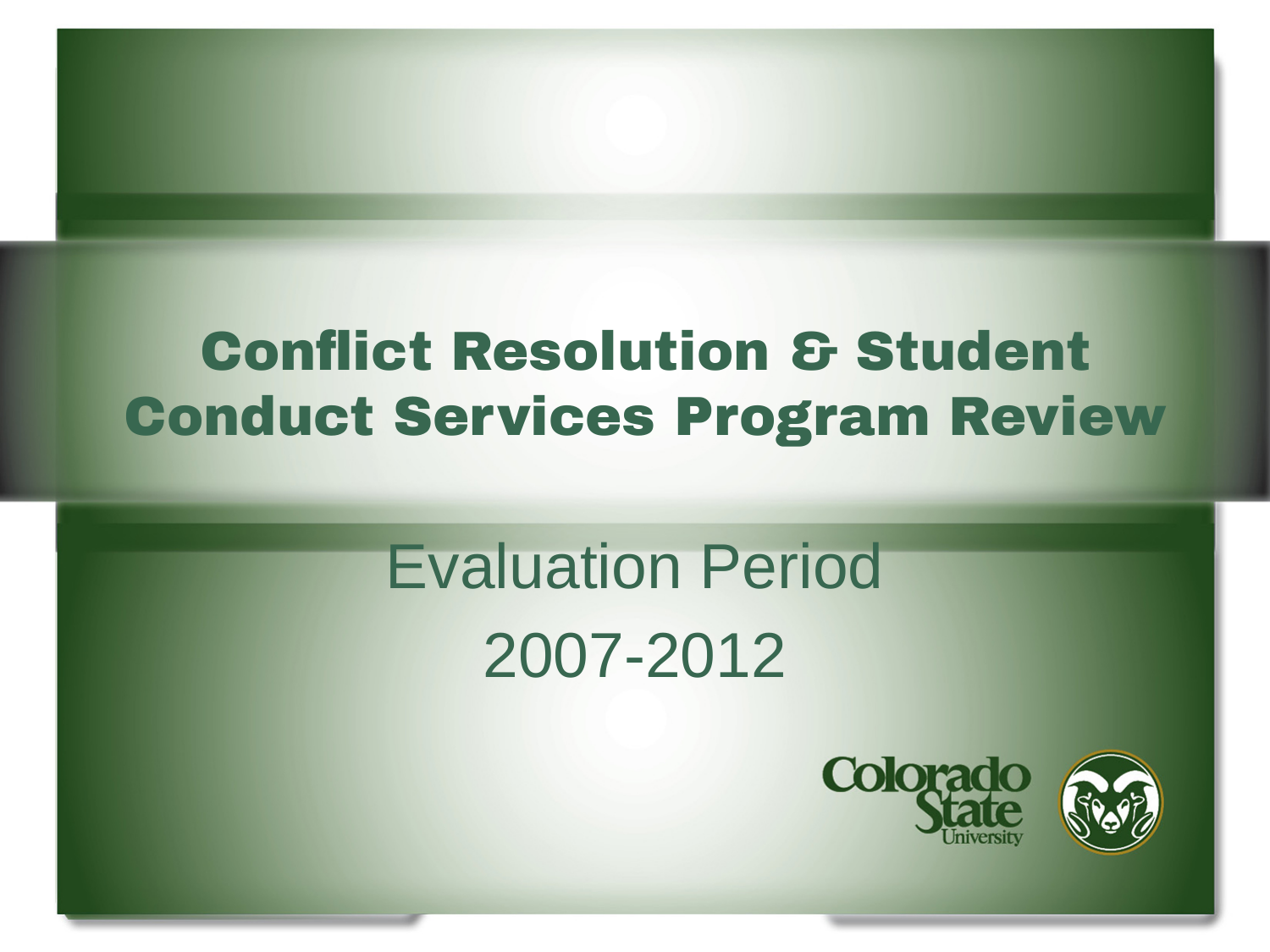

# Conflict Resolution & Student Conduct Services Program Review
Evaluation Period
2007-2012